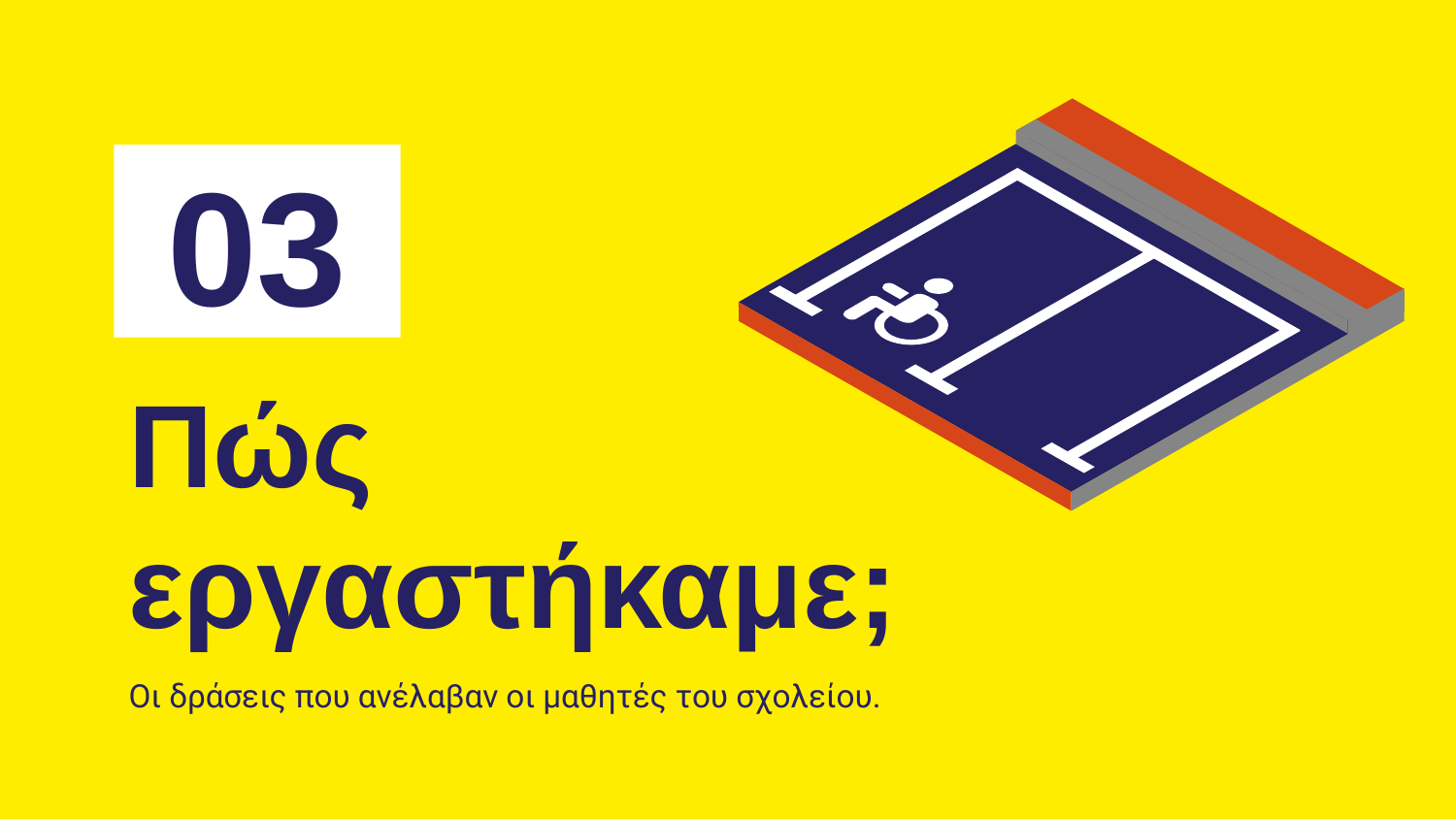

03
# Πώς εργαστήκαμε;
Οι δράσεις που ανέλαβαν οι μαθητές του σχολείου.